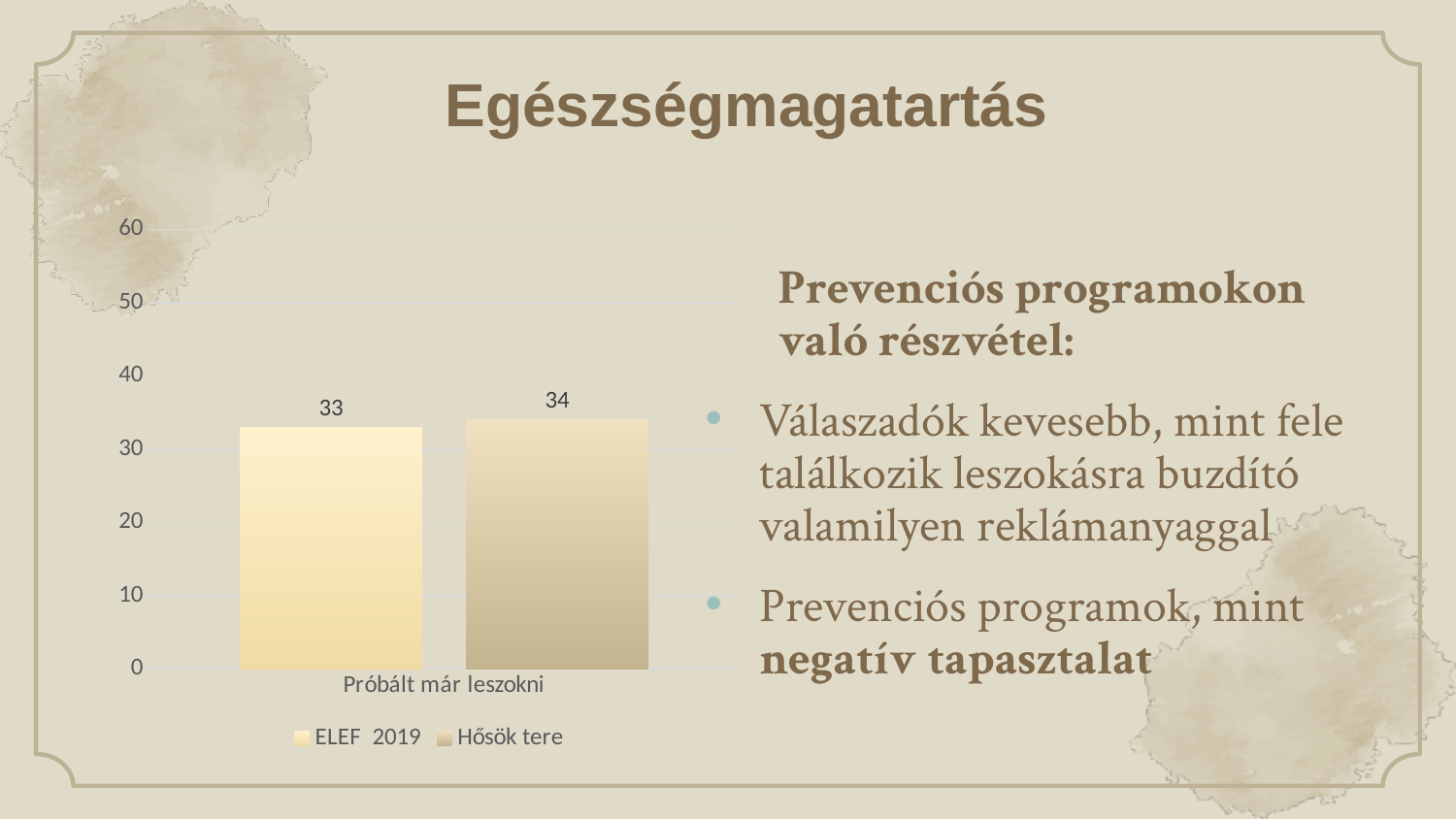

Egészségmagatartás

### Chart

| Category | ELEF  2019 | Hősök tere |
|---|---|---|
| Próbált már leszokni | 33.0 | 34.0 |
Prevenciós programokon való részvétel:
Válaszadók kevesebb, mint fele találkozik leszokásra buzdító valamilyen reklámanyaggal
Prevenciós programok, mint negatív tapasztalat